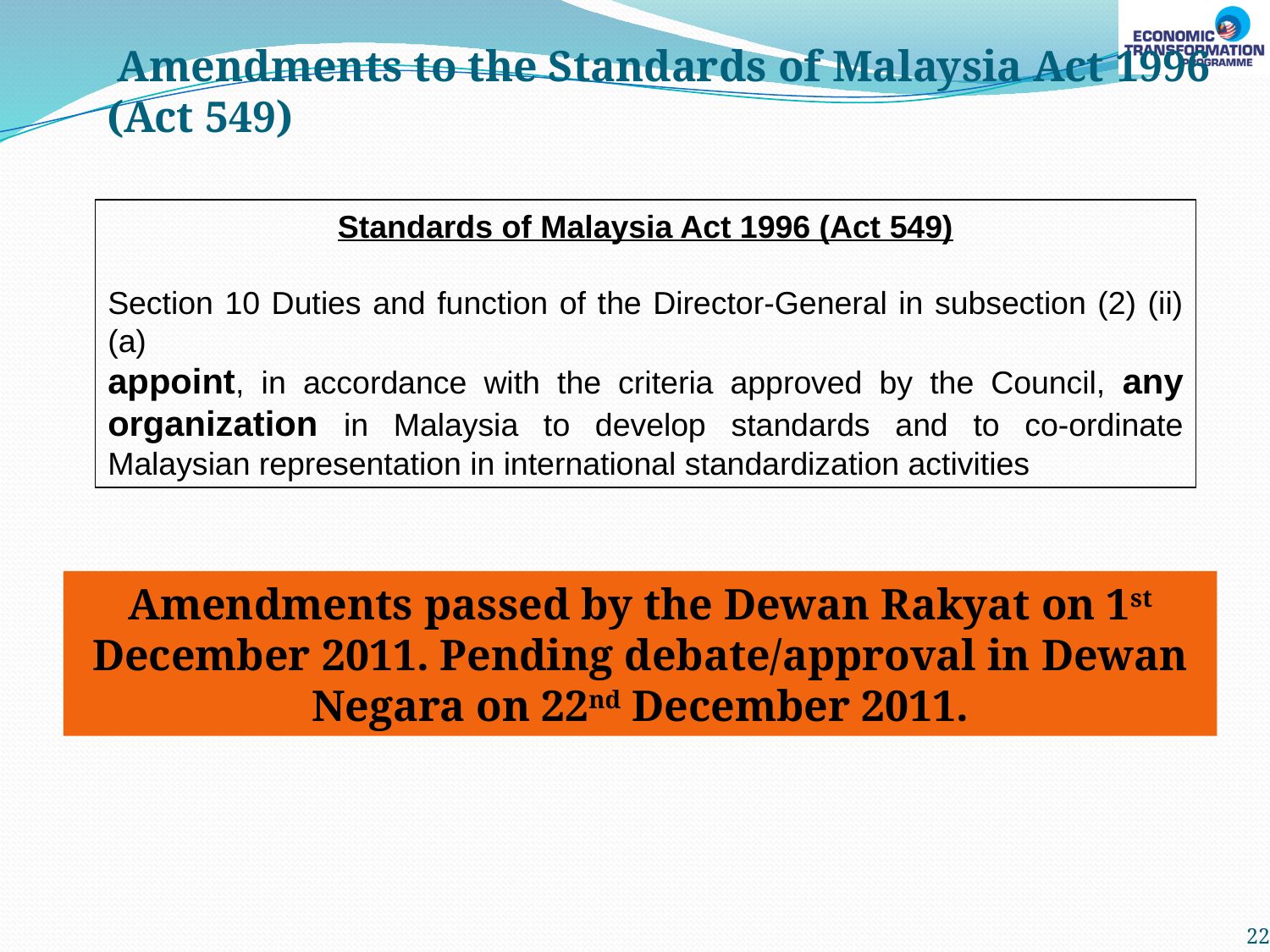

Amendments to the Standards of Malaysia Act 1996 (Act 549)
Standards of Malaysia Act 1996 (Act 549)

Section 10 Duties and function of the Director-General in subsection (2) (ii) (a)
appoint, in accordance with the criteria approved by the Council, any organization in Malaysia to develop standards and to co-ordinate Malaysian representation in international standardization activities
Amendments passed by the Dewan Rakyat on 1st December 2011. Pending debate/approval in Dewan Negara on 22nd December 2011.
22